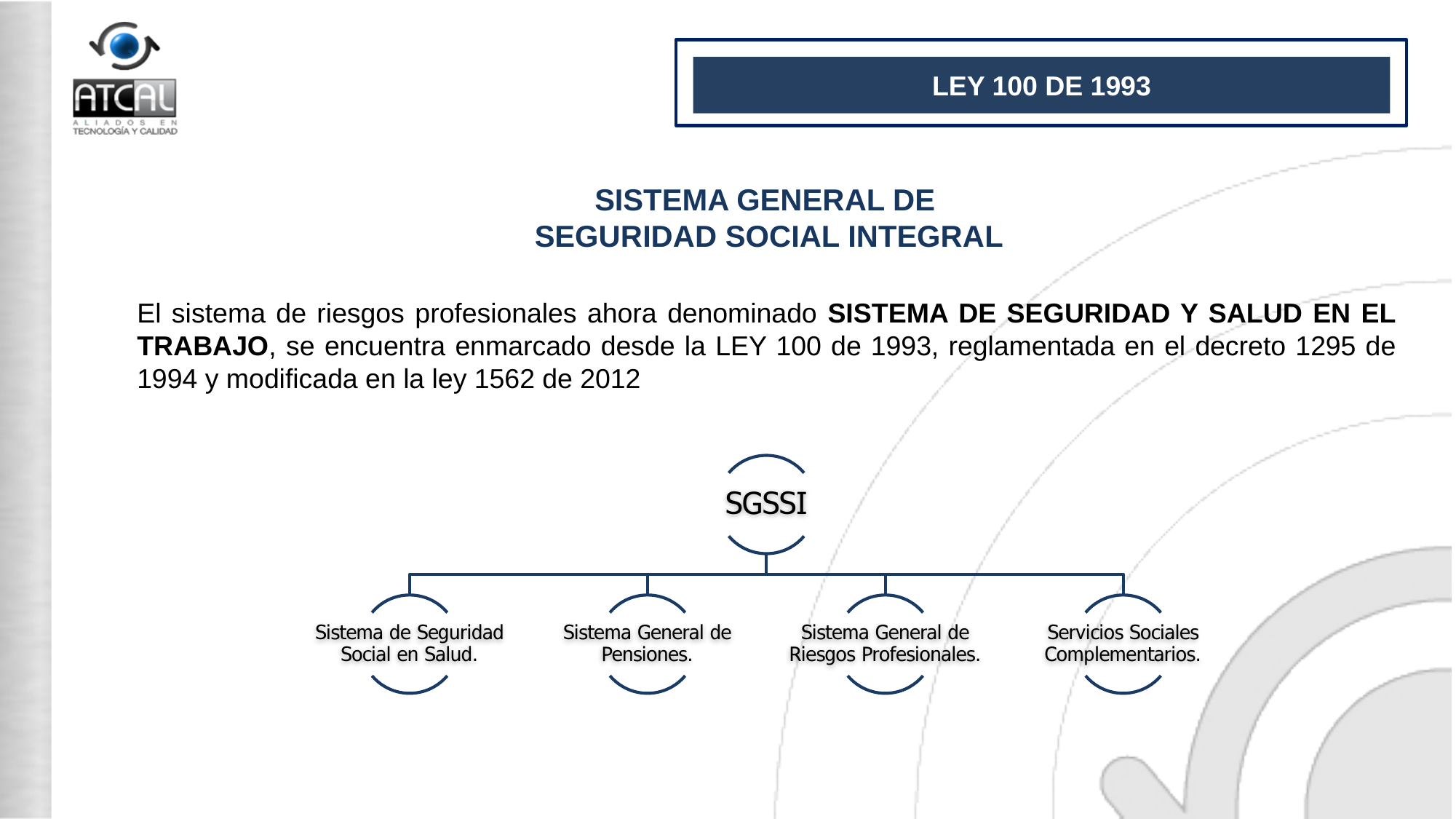

LEY 100 DE 1993
SISTEMA GENERAL DE
 SEGURIDAD SOCIAL INTEGRAL
El sistema de riesgos profesionales ahora denominado SISTEMA DE SEGURIDAD Y SALUD EN EL TRABAJO, se encuentra enmarcado desde la LEY 100 de 1993, reglamentada en el decreto 1295 de 1994 y modificada en la ley 1562 de 2012
SGSSI
Sistema de Seguridad Social en Salud.
Sistema General de Pensiones.
Sistema General de Riesgos Profesionales.
Servicios Sociales Complementarios.